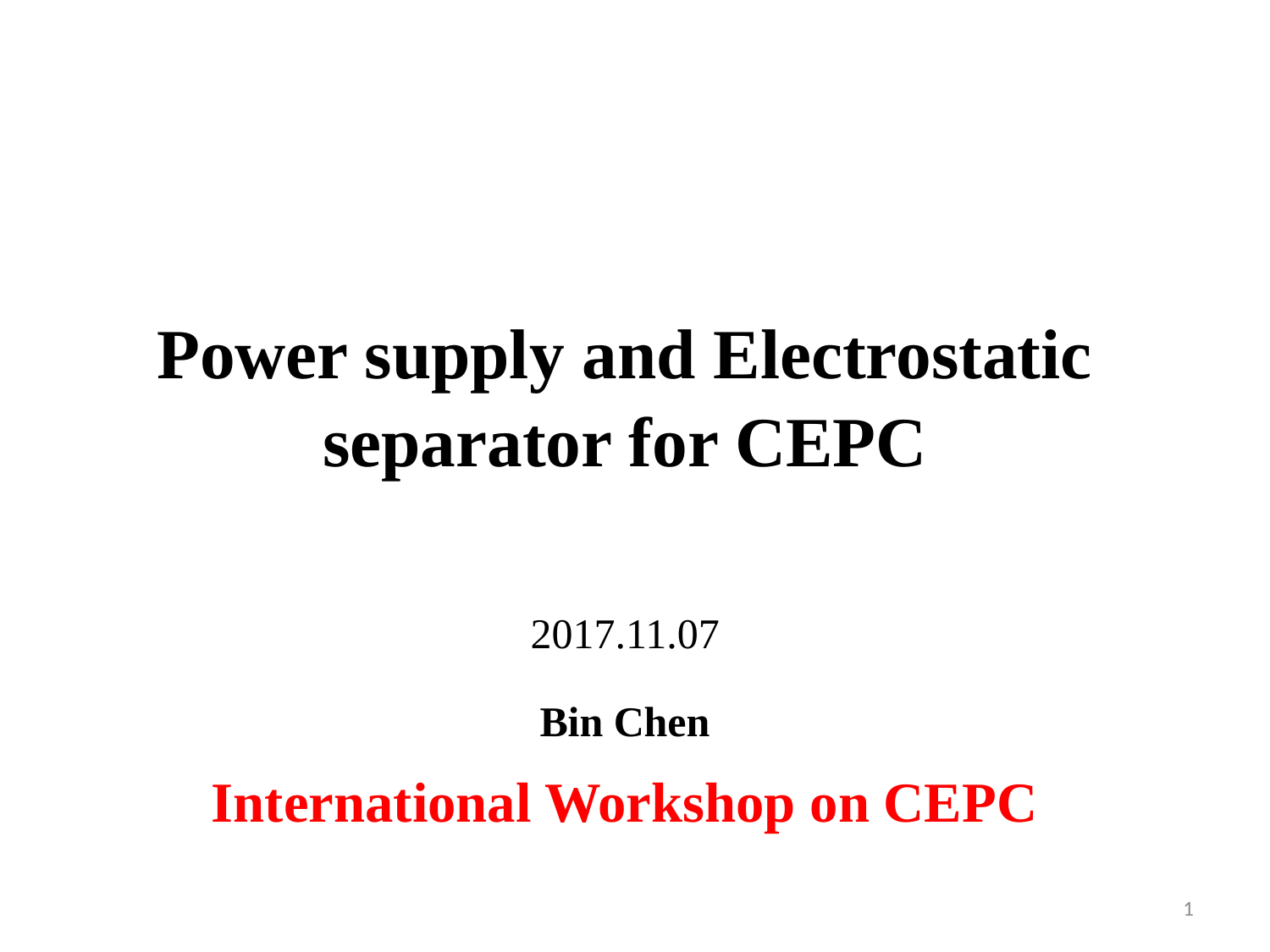

# Power supply and Electrostatic separator for CEPC 2017.11.07 Bin Chen International Workshop on CEPC
1